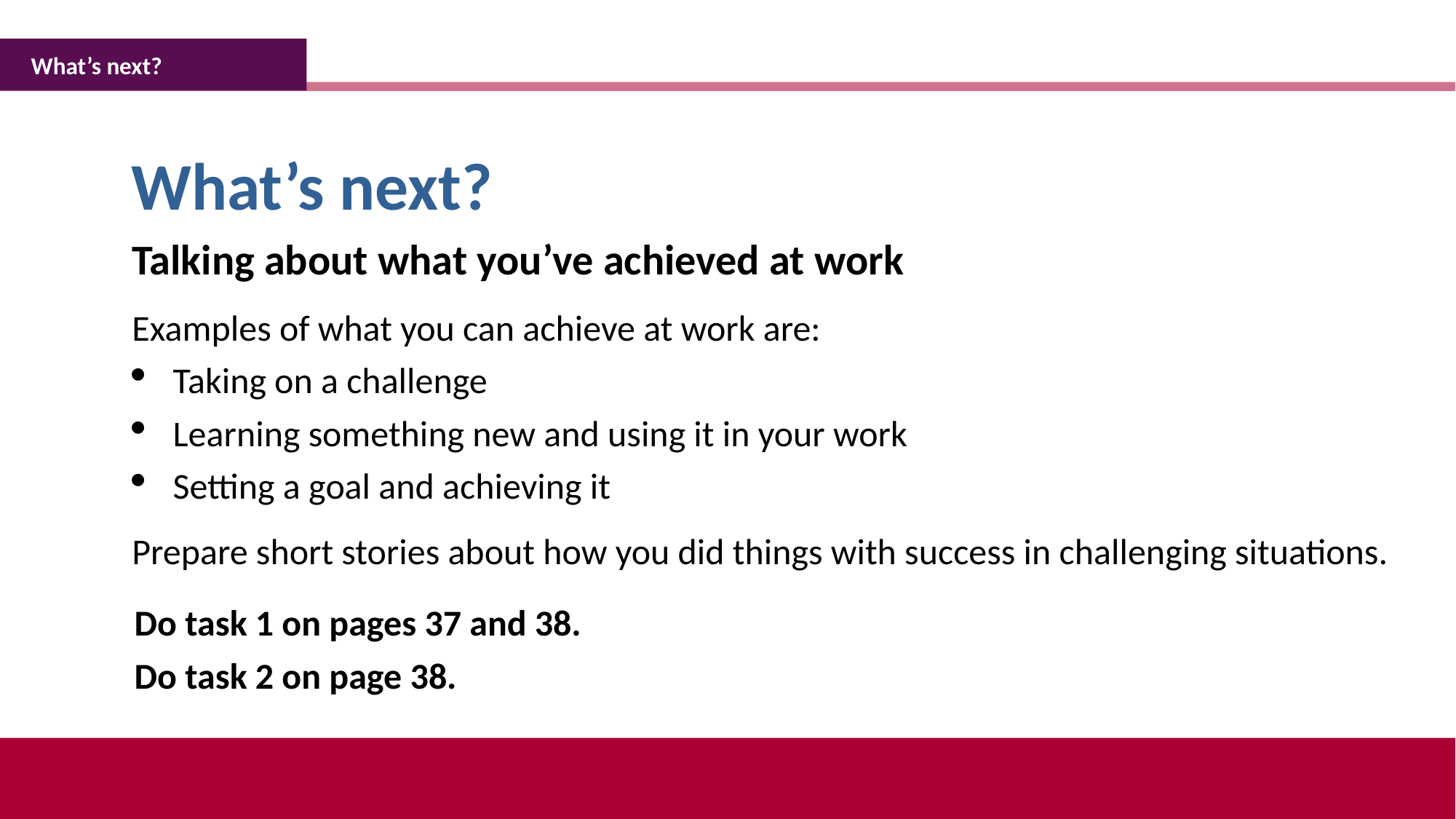

What’s next?
What’s next?
What’s next?
Talking about what you’ve achieved at work
Examples of what you can achieve at work are:
Taking on a challenge
Learning something new and using it in your work
Setting a goal and achieving it
Prepare short stories about how you did things with success in challenging situations.
Do task 1 on pages 37 and 38.
Do task 2 on page 38.